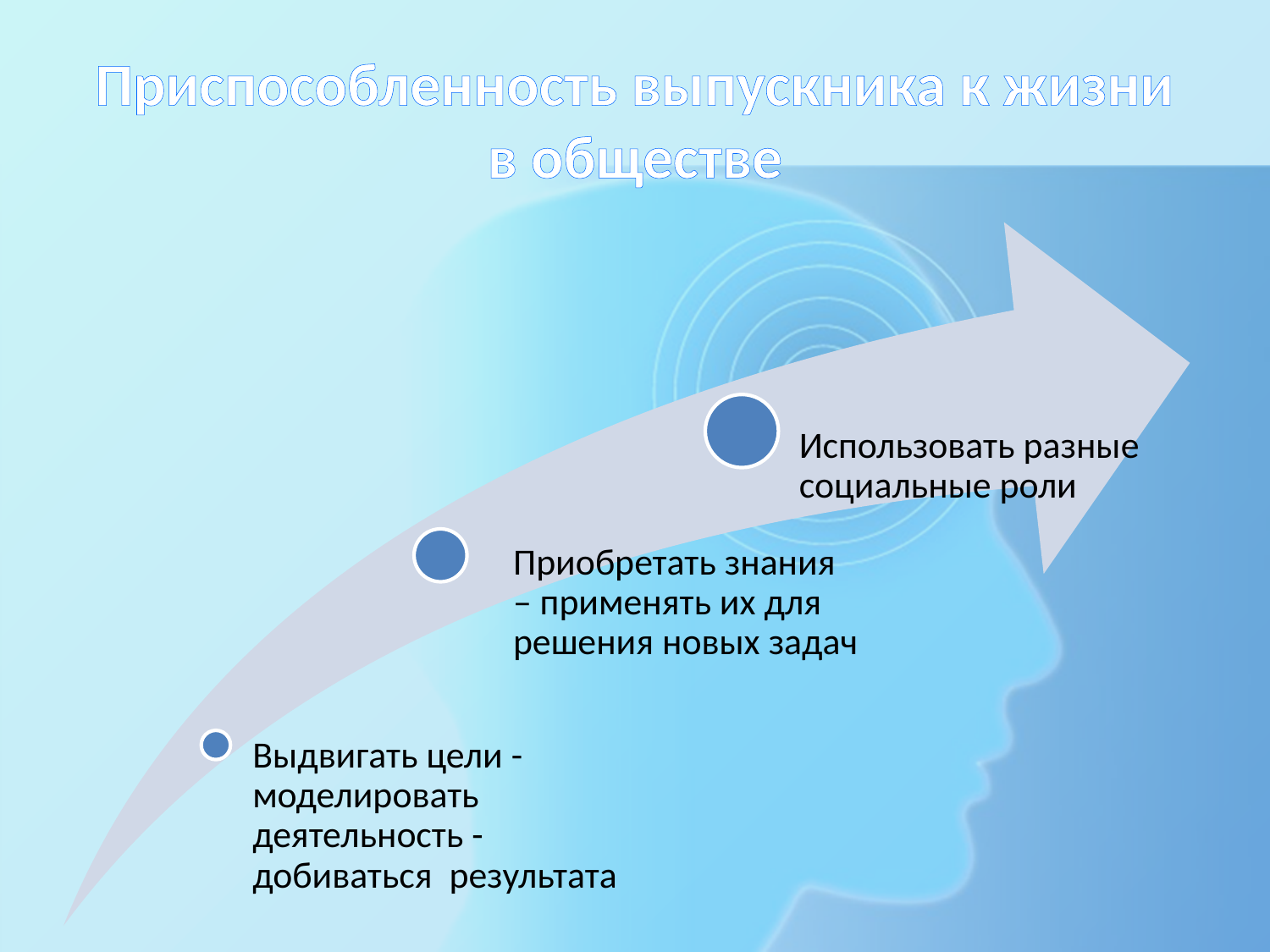

# Приспособленность выпускника к жизни в обществе
Выдвигать цели -моделировать деятельность -добиваться  результата
Приобретать знания – применять их для решения новых задач
Использовать разные социальные роли